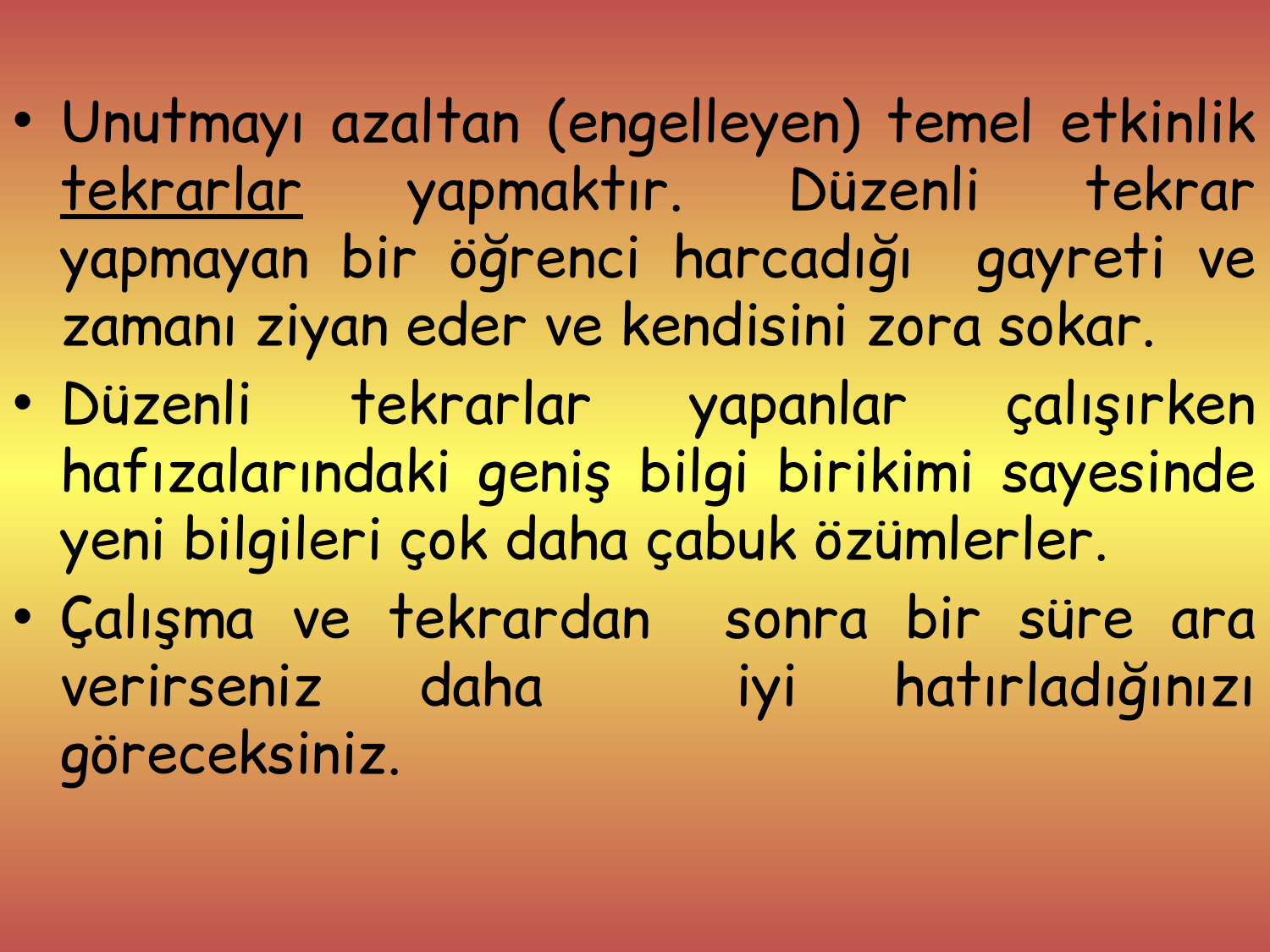

Unutmayı azaltan (engelleyen) temel etkinlik tekrarlar yapmaktır. Düzenli tekrar yapmayan bir öğrenci harcadığı  gayreti ve zamanı ziyan eder ve kendisini zora sokar.
Düzenli tekrarlar yapanlar çalışırken hafızalarındaki geniş bilgi birikimi sayesinde yeni bilgileri çok daha çabuk özümlerler.
Çalışma ve tekrardan  sonra bir süre ara verirseniz daha  iyi hatırladığınızı göreceksiniz.